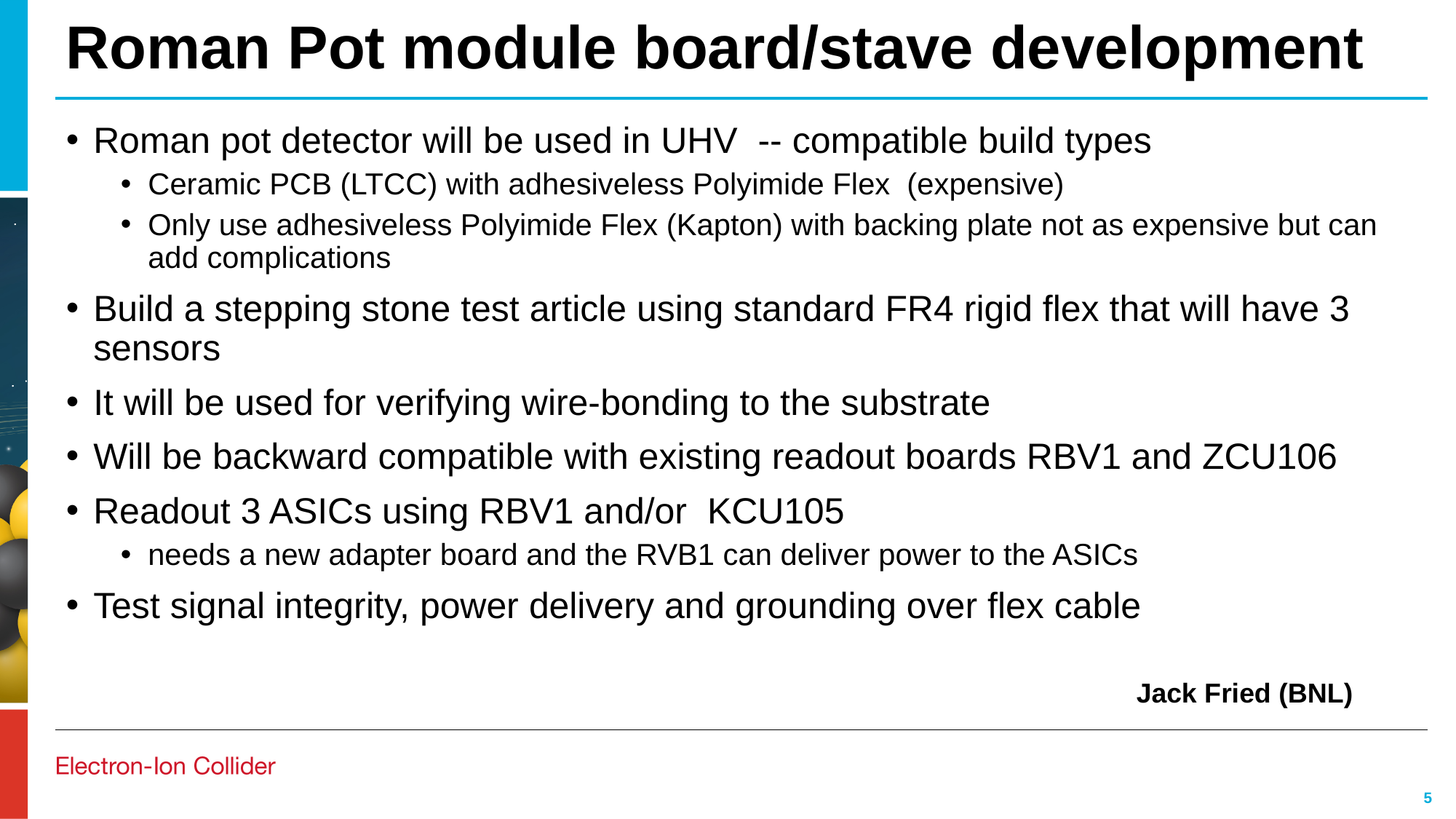

# Roman Pot module board/stave development
Roman pot detector will be used in UHV  -- compatible build types
Ceramic PCB (LTCC) with adhesiveless Polyimide Flex  (expensive)
Only use adhesiveless Polyimide Flex (Kapton) with backing plate not as expensive but can add complications
Build a stepping stone test article using standard FR4 rigid flex that will have 3 sensors
It will be used for verifying wire-bonding to the substrate
Will be backward compatible with existing readout boards RBV1 and ZCU106
Readout 3 ASICs using RBV1 and/or  KCU105
needs a new adapter board and the RVB1 can deliver power to the ASICs
Test signal integrity, power delivery and grounding over flex cable
Jack Fried (BNL)
5